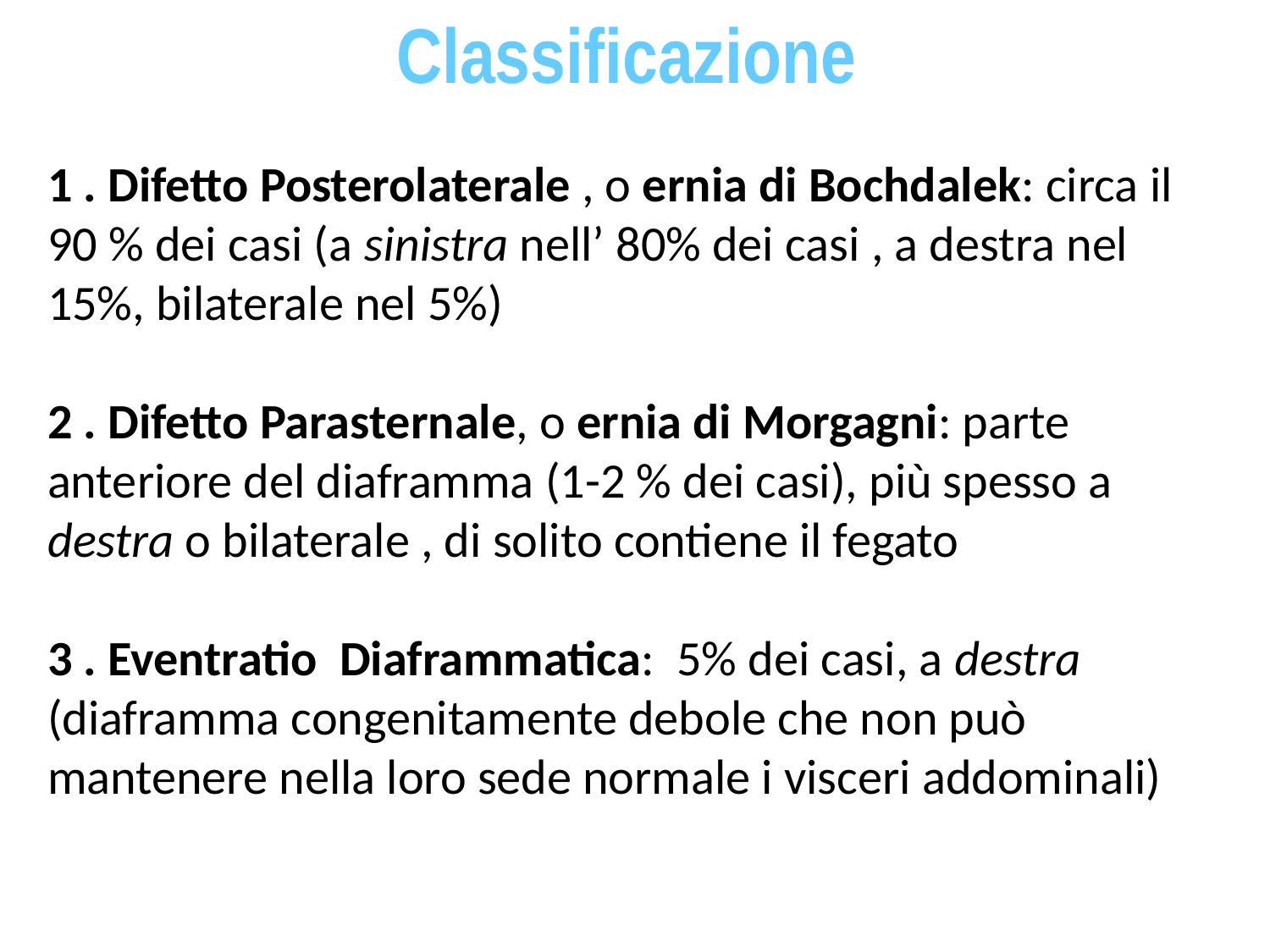

Classificazione
1 . Difetto Posterolaterale , o ernia di Bochdalek: circa il 90 % dei casi (a sinistra nell’ 80% dei casi , a destra nel 15%, bilaterale nel 5%)

2 . Difetto Parasternale, o ernia di Morgagni: parte anteriore del diaframma (1-2 % dei casi), più spesso a destra o bilaterale , di solito contiene il fegato

3 . Eventratio  Diaframmatica:  5% dei casi, a destra (diaframma congenitamente debole che non può mantenere nella loro sede normale i visceri addominali)